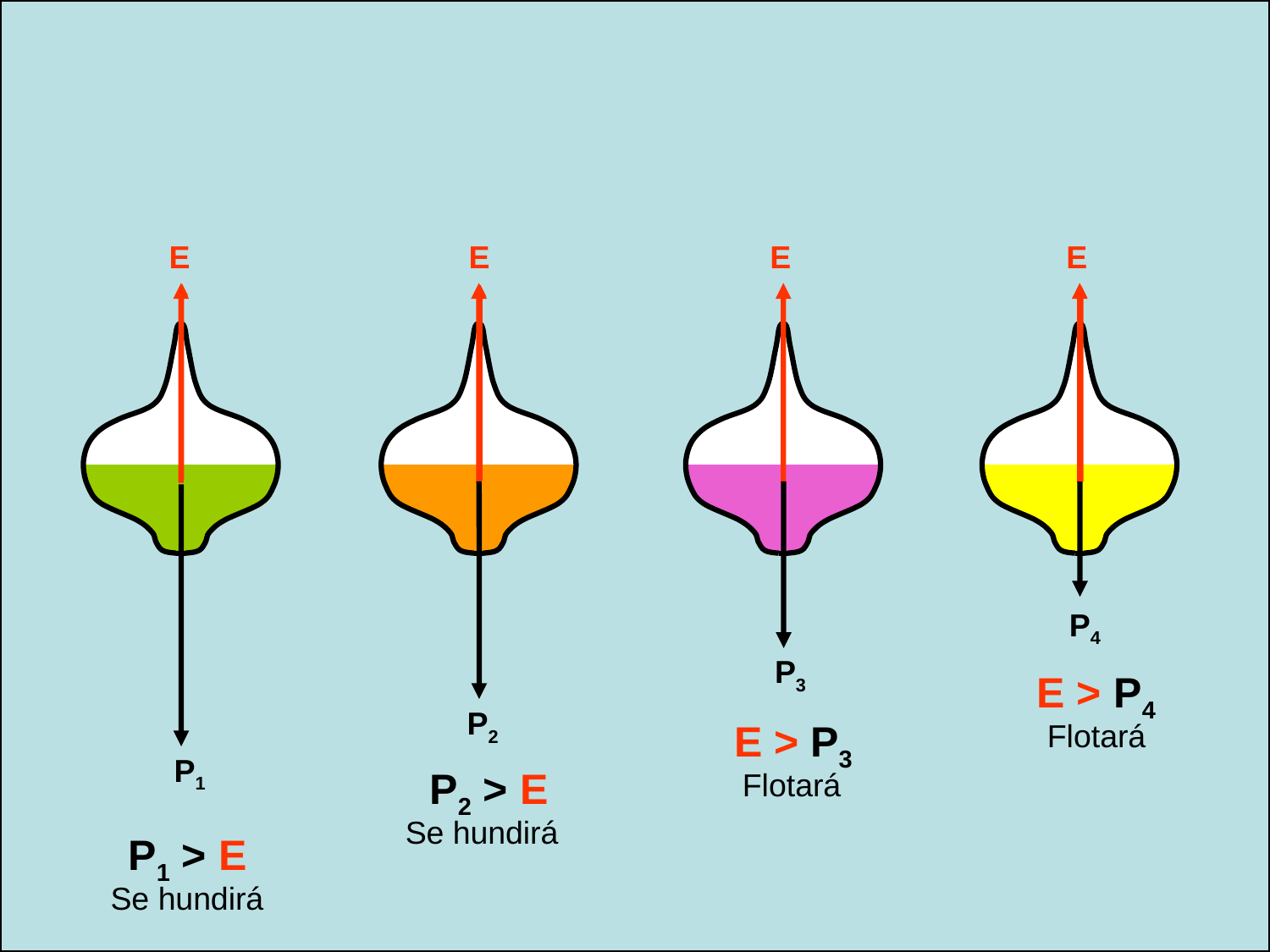

E

P1

E

P2

E

P3

E

P4

E > P4
Flotará
E > P3
Flotará
P2 > E
Se hundirá
P1 > E
Se hundirá